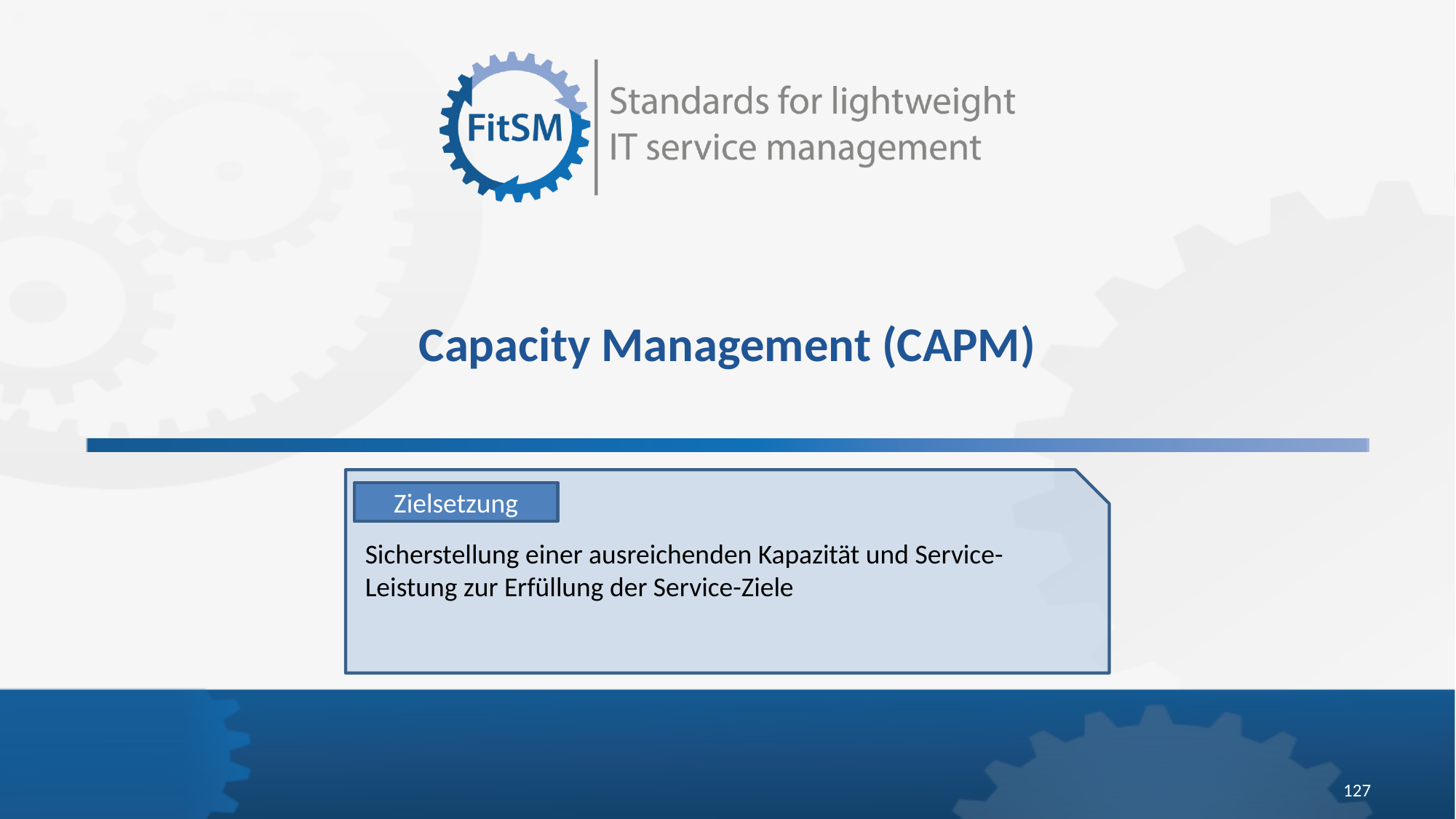

# Capacity Management (CAPM)

Zielsetzung
Sicherstellung einer ausreichenden Kapazität und Service-Leistung zur Erfüllung der Service-Ziele
127